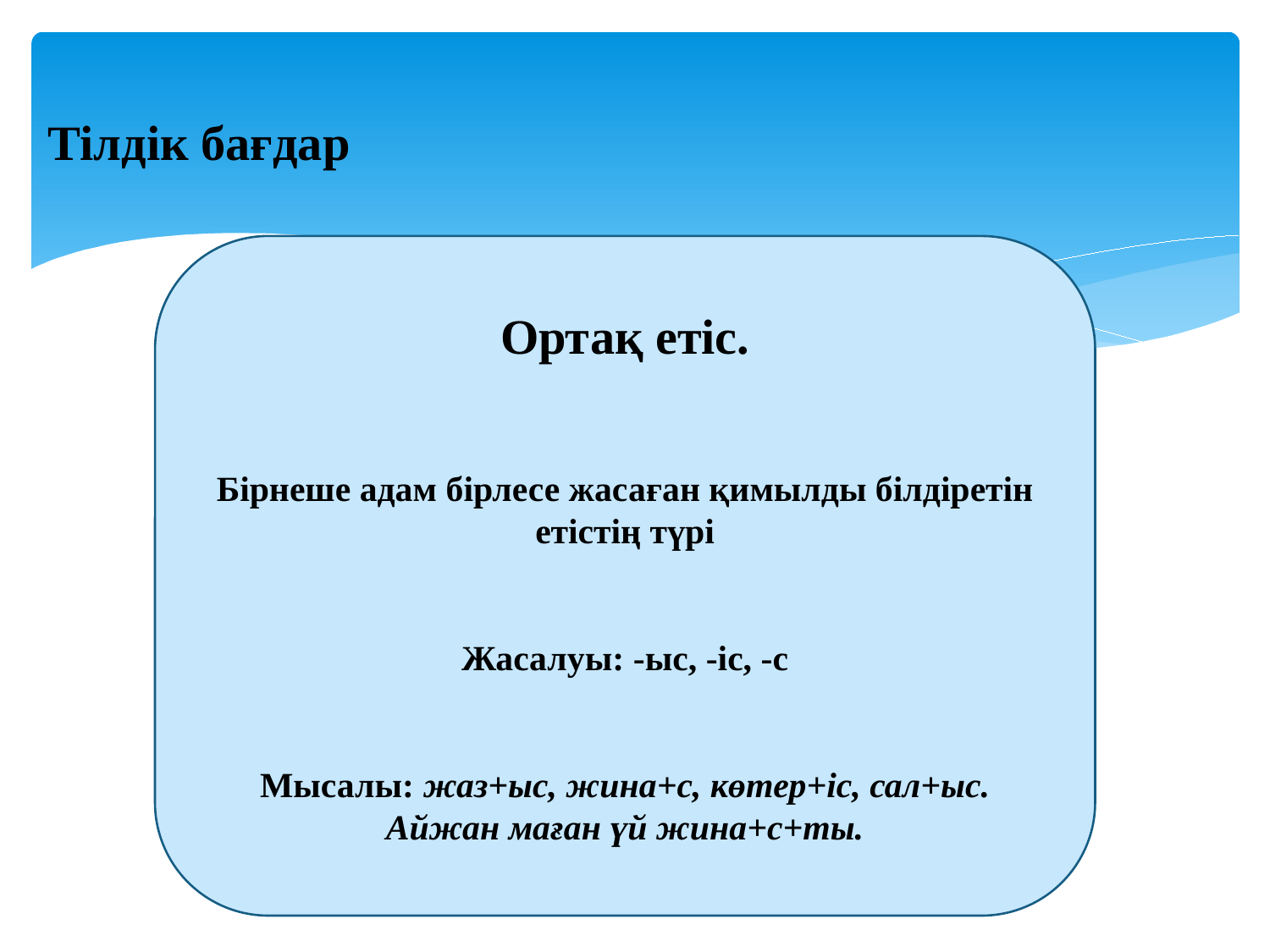

# Тілдік бағдар
Ортақ етіс.

Бірнеше адам бірлесе жасаған қимылды білдіретін етістің түрі

Жасалуы: -ыс, -іс, -с

Мысалы: жаз+ыс, жина+с, көтер+іс, сал+ыс.
Айжан маған үй жина+с+ты.